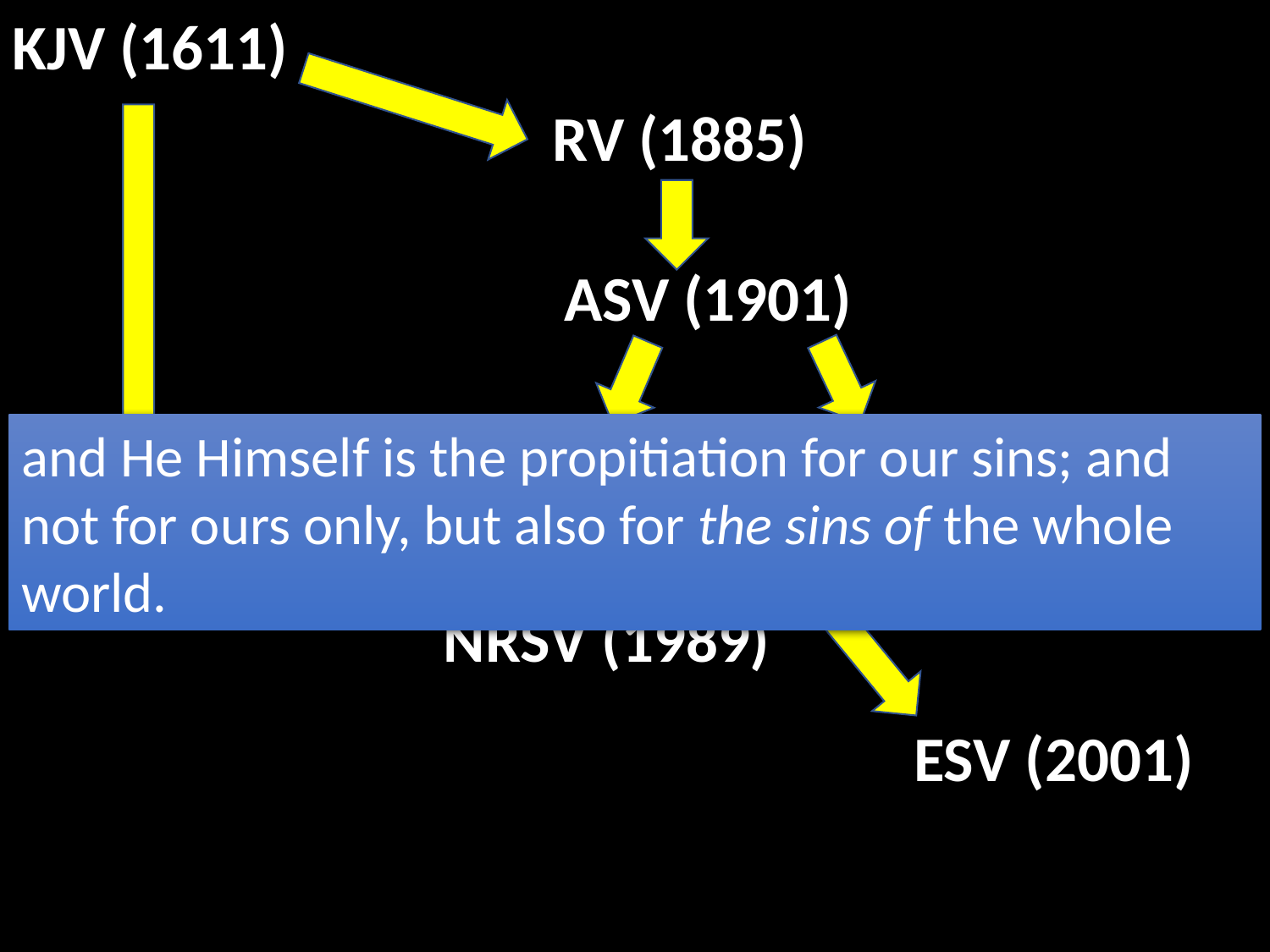

KJV (1611)

RV (1885)

ASV (1901)

and He Himself is the propitiation for our sins; and not for ours only, but also for the sins of the whole world.
NASB (1971)
RSV (1952)

NKJV (1982)
NRSV (1989)
ESV (2001)